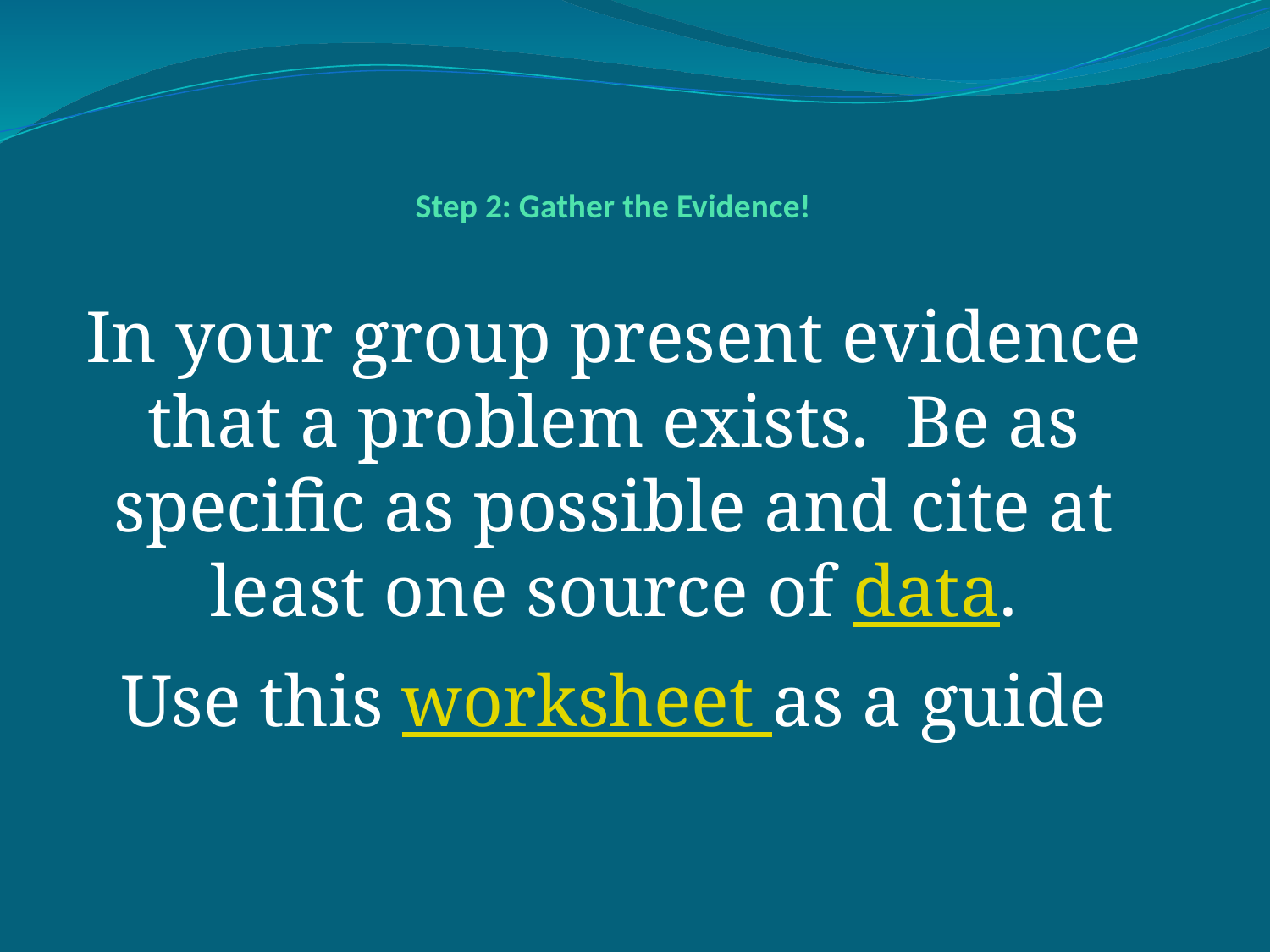

# Step 2: Gather the Evidence!
In your group present evidence that a problem exists.  Be as specific as possible and cite at least one source of data.
Use this worksheet as a guide